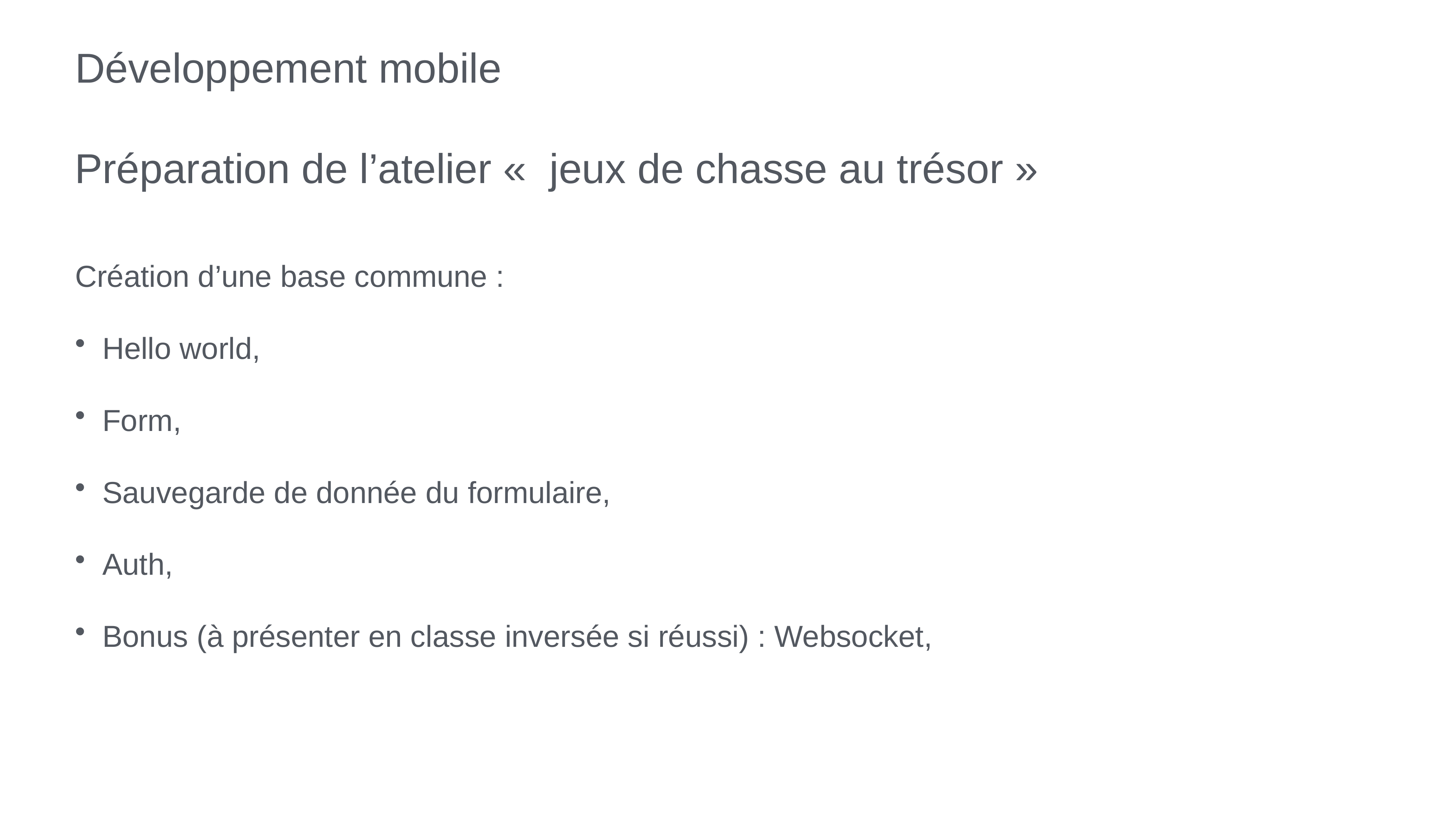

# Développement mobile
Préparation de l’atelier «  jeux de chasse au trésor »
Création d’une base commune :
Hello world,
Form,
Sauvegarde de donnée du formulaire,
Auth,
Bonus (à présenter en classe inversée si réussi) : Websocket,